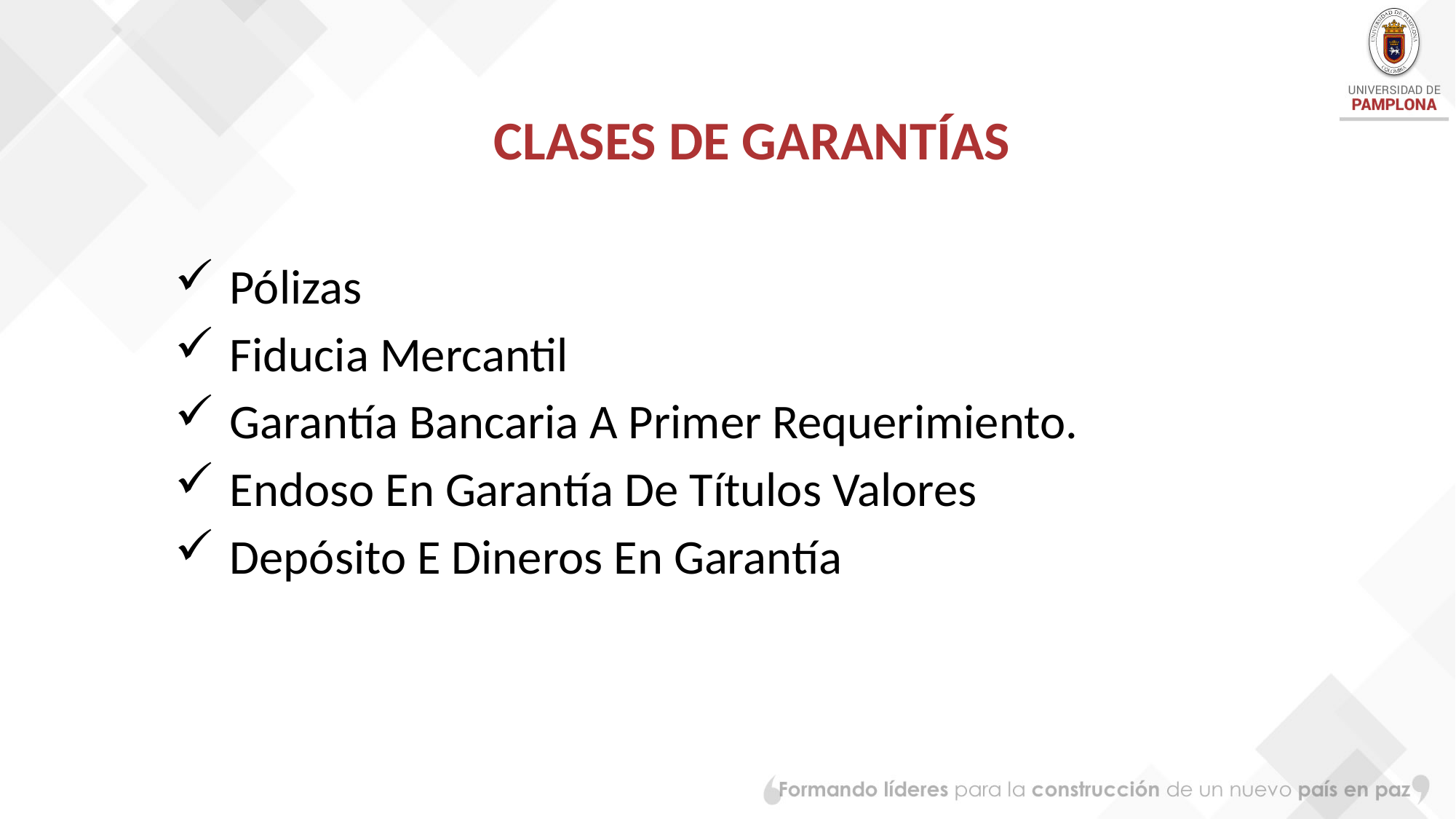

# CLASES DE GARANTÍAS
Pólizas
Fiducia Mercantil
Garantía Bancaria A Primer Requerimiento.
Endoso En Garantía De Títulos Valores
Depósito E Dineros En Garantía